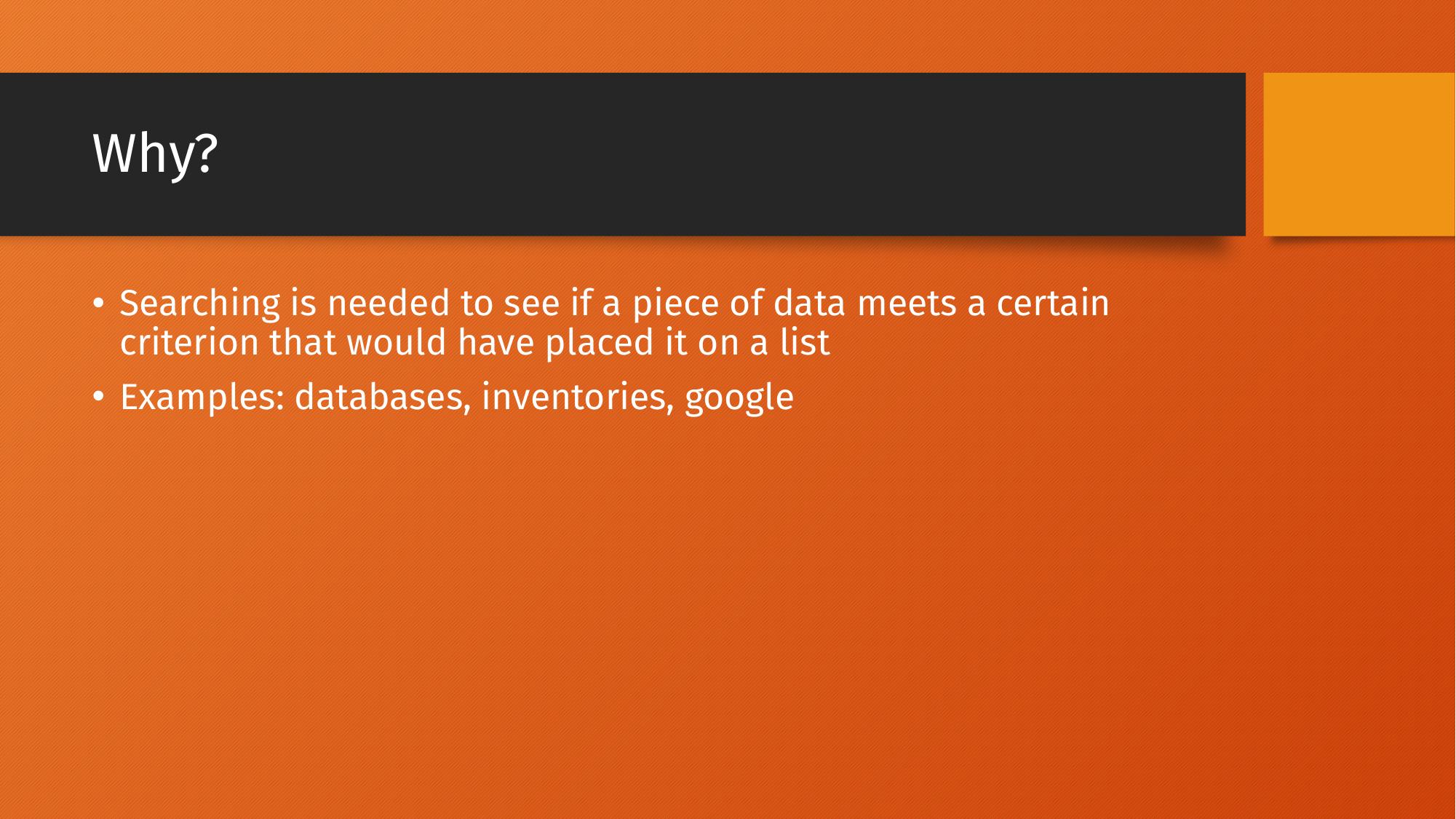

# Why?
Searching is needed to see if a piece of data meets a certain criterion that would have placed it on a list
Examples: databases, inventories, google